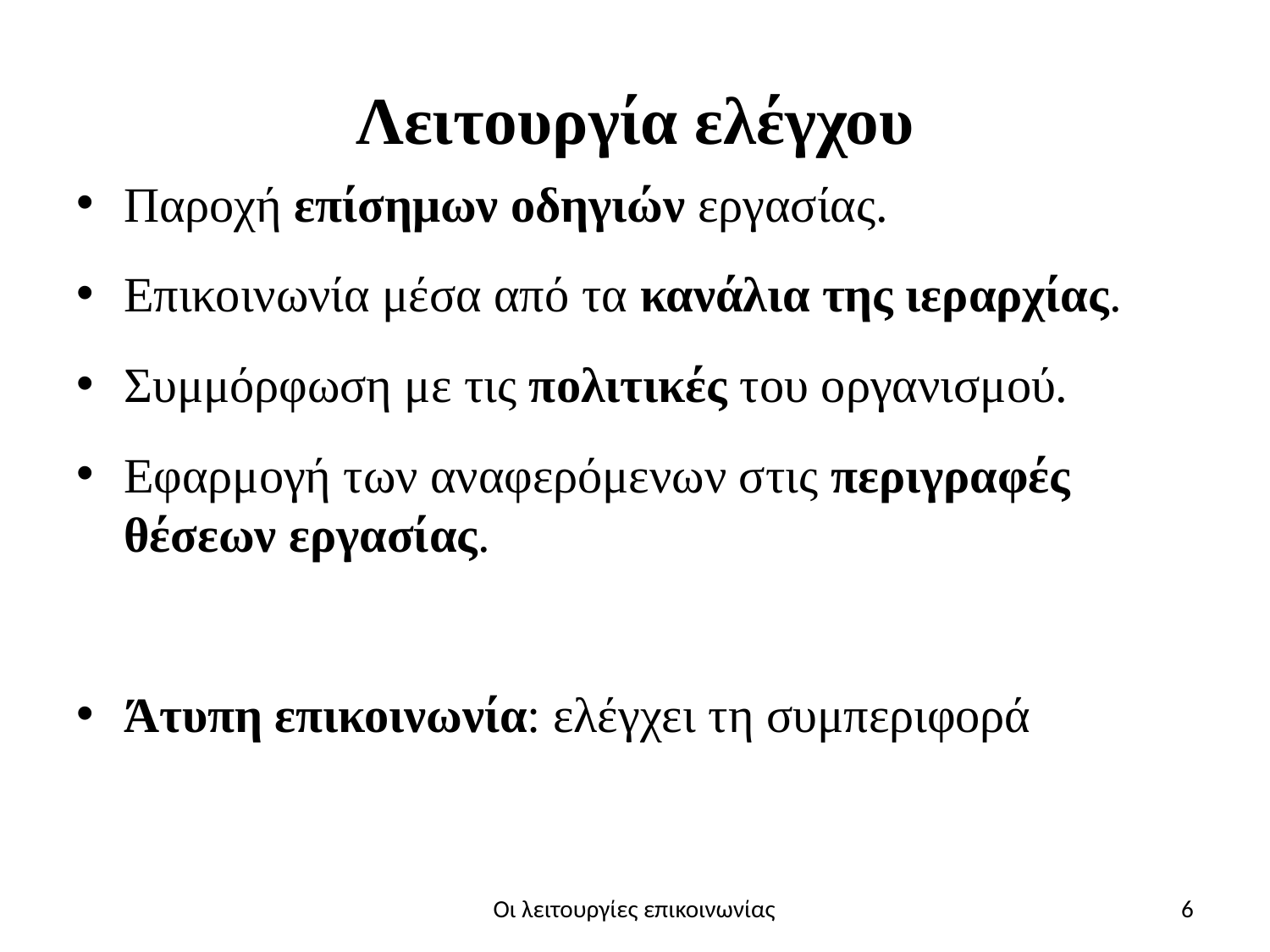

# Λειτουργία ελέγχου
Παροχή επίσημων οδηγιών εργασίας.
Επικοινωνία μέσα από τα κανάλια της ιεραρχίας.
Συμμόρφωση με τις πολιτικές του οργανισμού.
Εφαρμογή των αναφερόμενων στις περιγραφές θέσεων εργασίας.

Άτυπη επικοινωνία: ελέγχει τη συμπεριφορά

Οι λειτουργίες επικοινωνίας
6